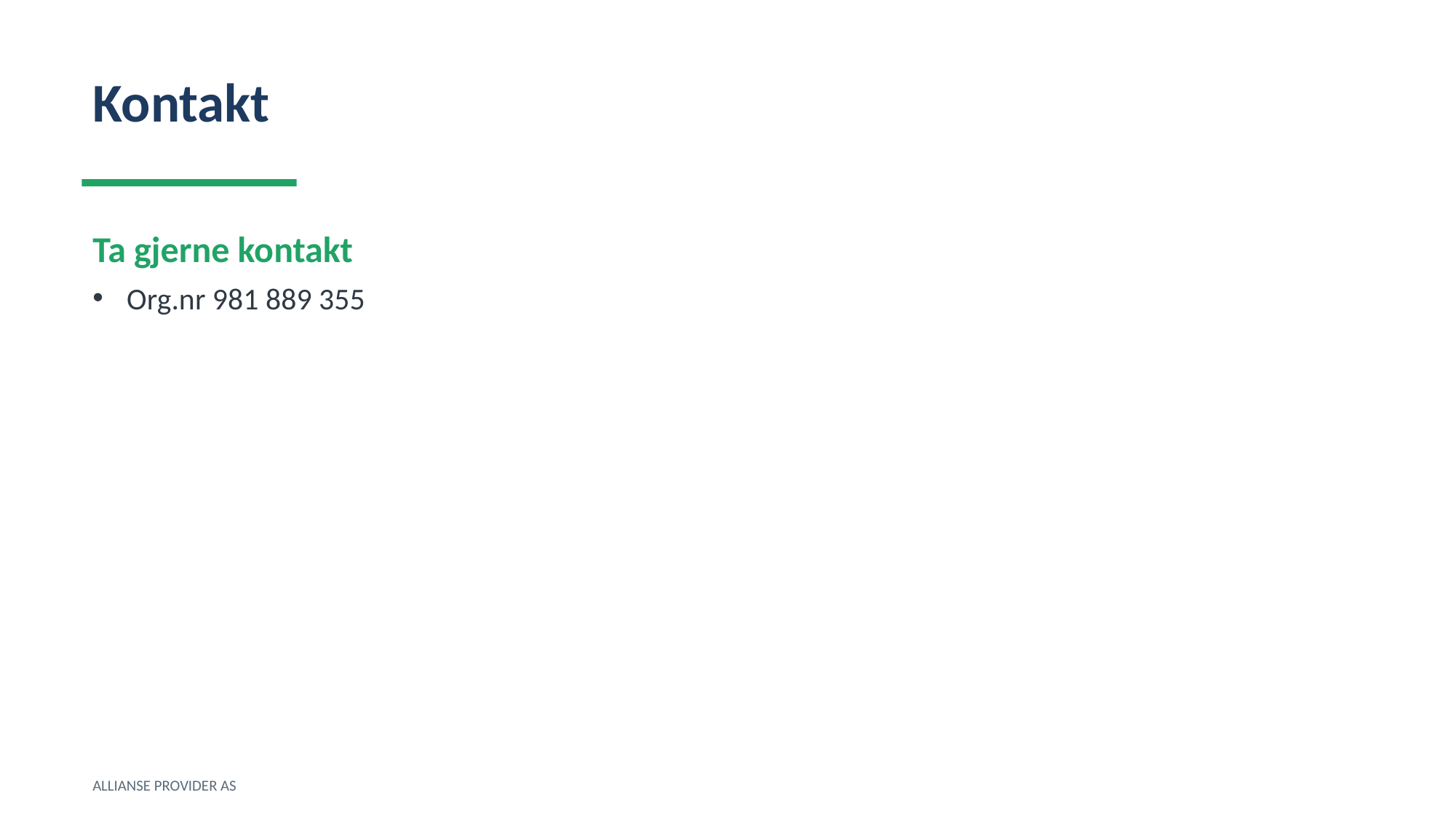

Kontakt

Ta gjerne kontakt
Org.nr 981 889 355
ALLIANSE PROVIDER AS